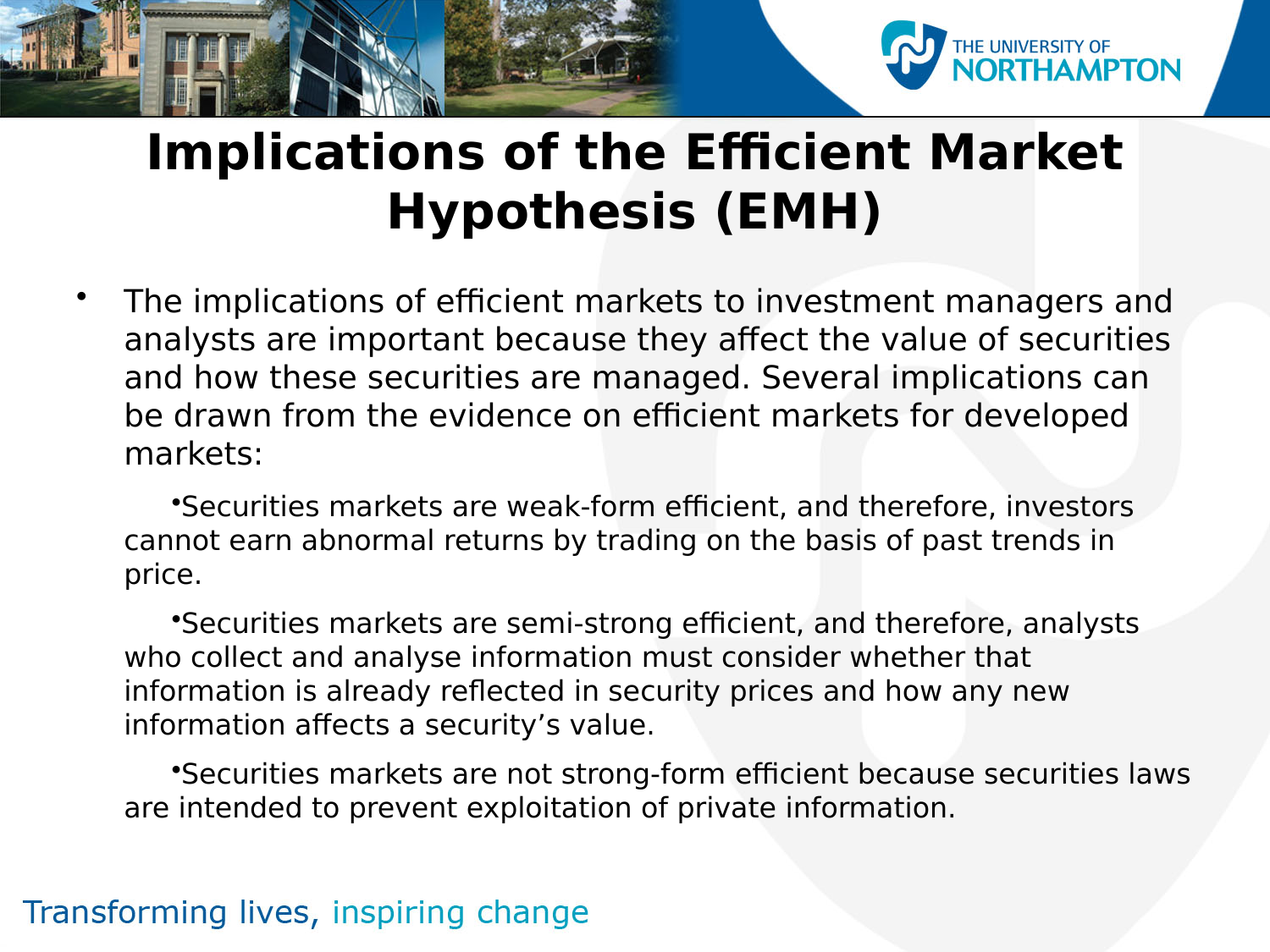

# Implications of the Efficient Market Hypothesis (EMH)
The implications of efficient markets to investment managers and analysts are important because they affect the value of securities and how these securities are managed. Several implications can be drawn from the evidence on efficient markets for developed markets:
Securities markets are weak-form efficient, and therefore, investors cannot earn abnormal returns by trading on the basis of past trends in price.
Securities markets are semi-strong efficient, and therefore, analysts who collect and analyse information must consider whether that information is already reflected in security prices and how any new information affects a security’s value.
Securities markets are not strong-form efficient because securities laws are intended to prevent exploitation of private information.